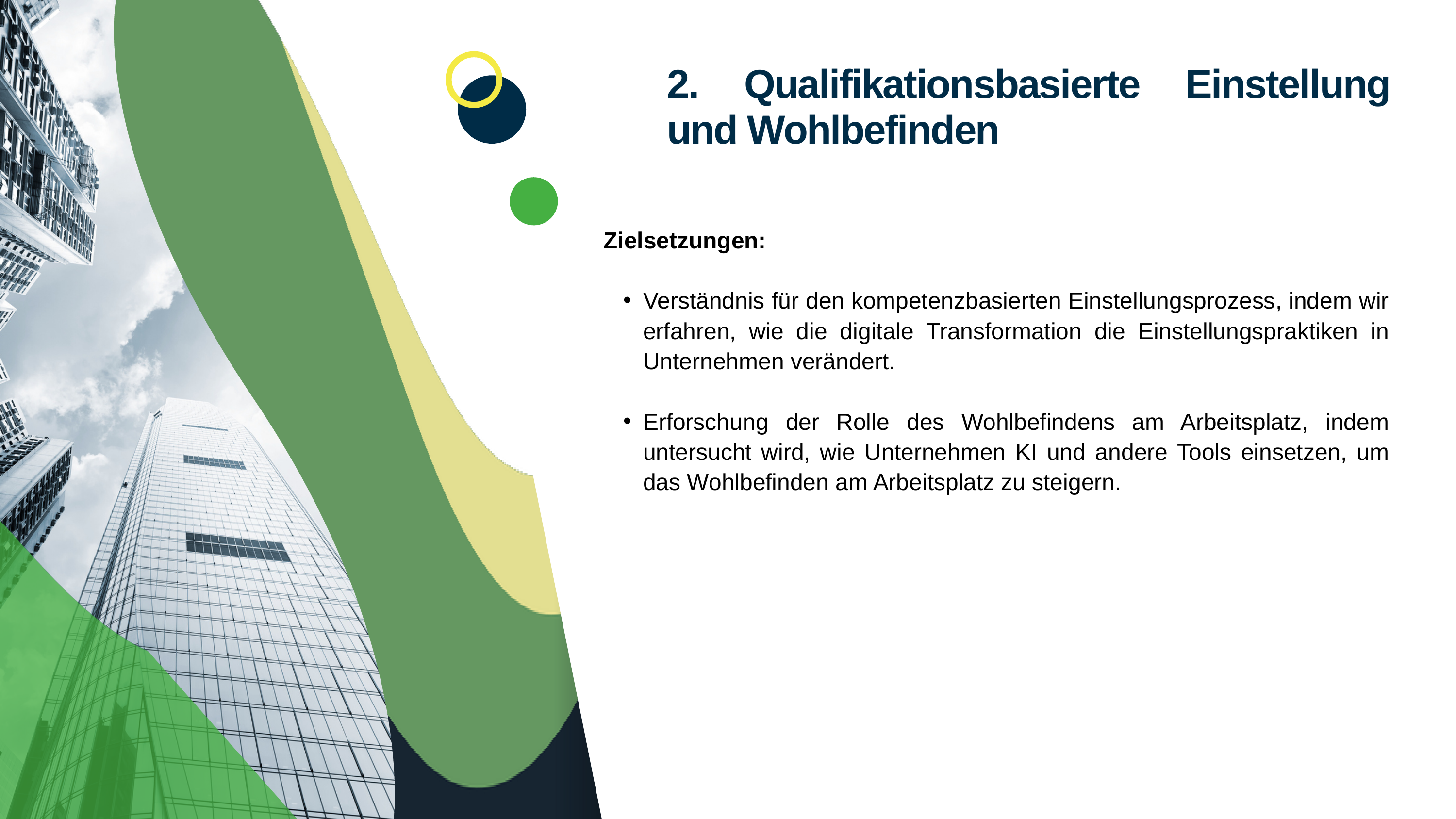

2. Qualifikationsbasierte Einstellung und Wohlbefinden

Zielsetzungen:

Verständnis für den kompetenzbasierten Einstellungsprozess, indem wir erfahren, wie die digitale Transformation die Einstellungspraktiken in Unternehmen verändert.

Erforschung der Rolle des Wohlbefindens am Arbeitsplatz, indem untersucht wird, wie Unternehmen KI und andere Tools einsetzen, um das Wohlbefinden am Arbeitsplatz zu steigern.